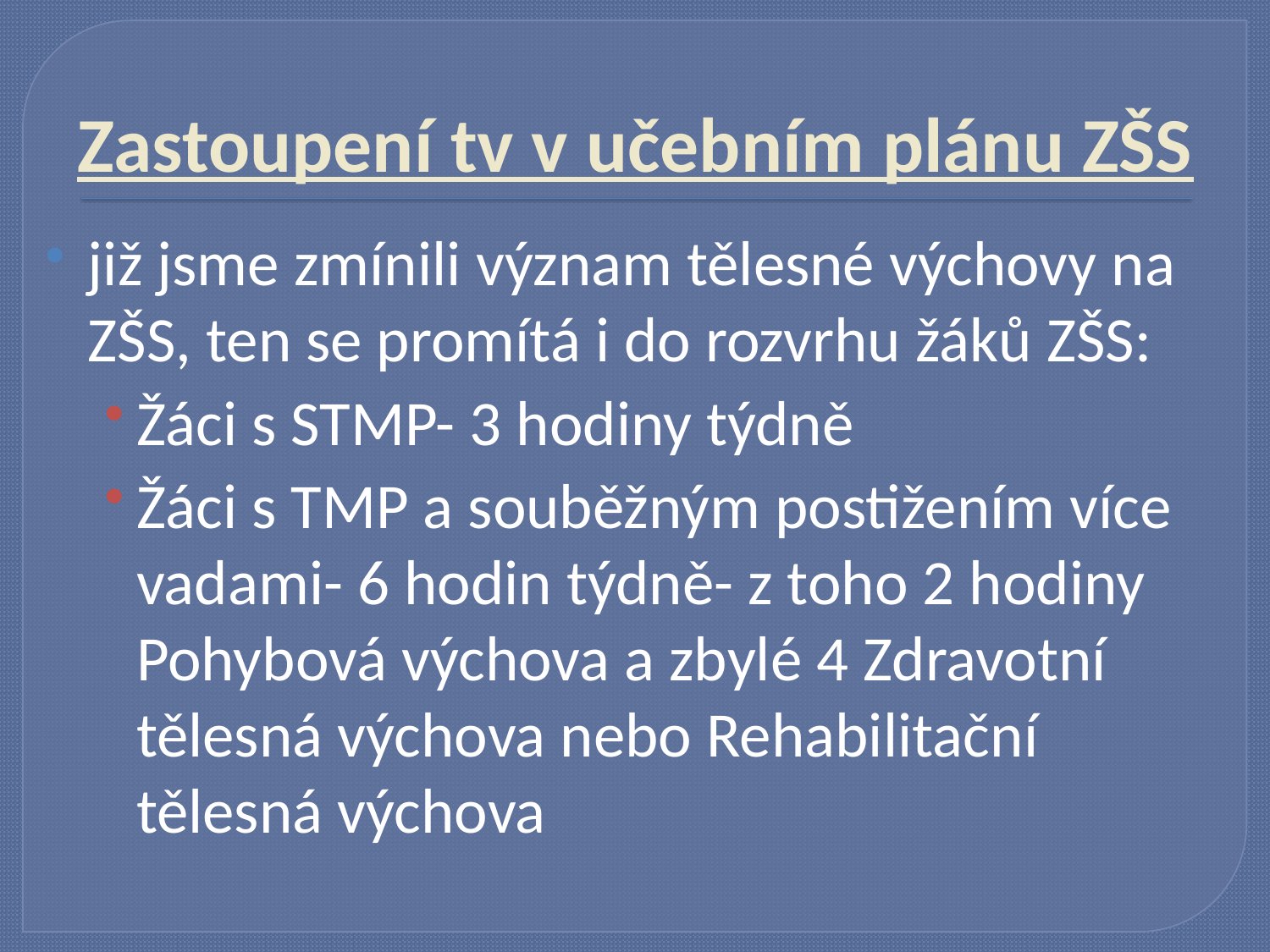

# Zastoupení tv v učebním plánu ZŠS
již jsme zmínili význam tělesné výchovy na ZŠS, ten se promítá i do rozvrhu žáků ZŠS:
Žáci s STMP- 3 hodiny týdně
Žáci s TMP a souběžným postižením více vadami- 6 hodin týdně- z toho 2 hodiny Pohybová výchova a zbylé 4 Zdravotní tělesná výchova nebo Rehabilitační tělesná výchova